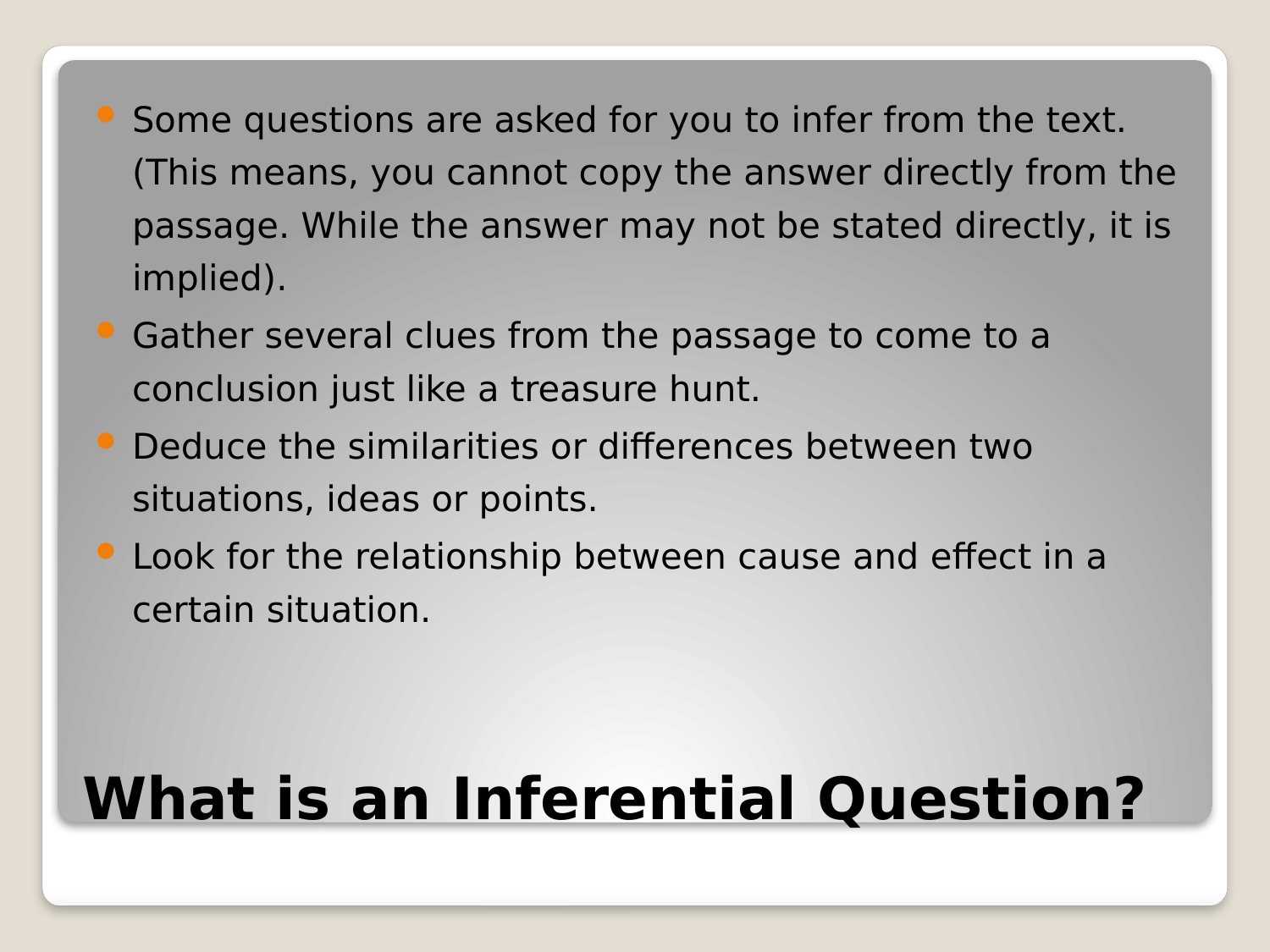

Some questions are asked for you to infer from the text. (This means, you cannot copy the answer directly from the passage. While the answer may not be stated directly, it is implied).
Gather several clues from the passage to come to a conclusion just like a treasure hunt.
Deduce the similarities or differences between two situations, ideas or points.
Look for the relationship between cause and effect in a certain situation.
# What is an Inferential Question?